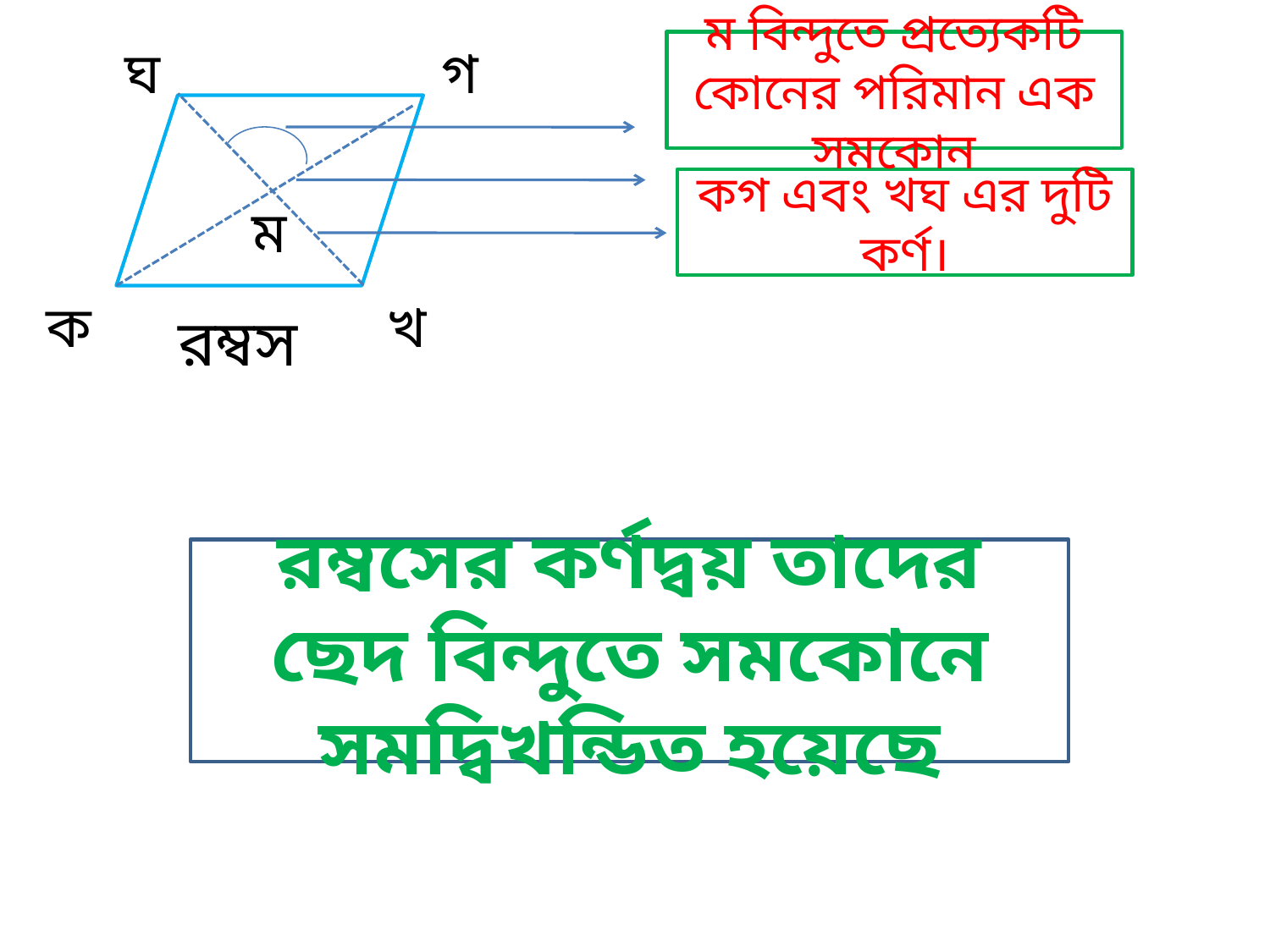

ঘ
গ
ম বিন্দুতে প্রত্যেকটি কোনের পরিমান এক সমকোন

কগ এবং খঘ এর দুটি কর্ণ।
ম
ক
খ
রম্বস
রম্বসের কর্ণদ্বয় তাদের ছেদ বিন্দুতে সমকোনে সমদ্বিখন্ডিত হয়েছে